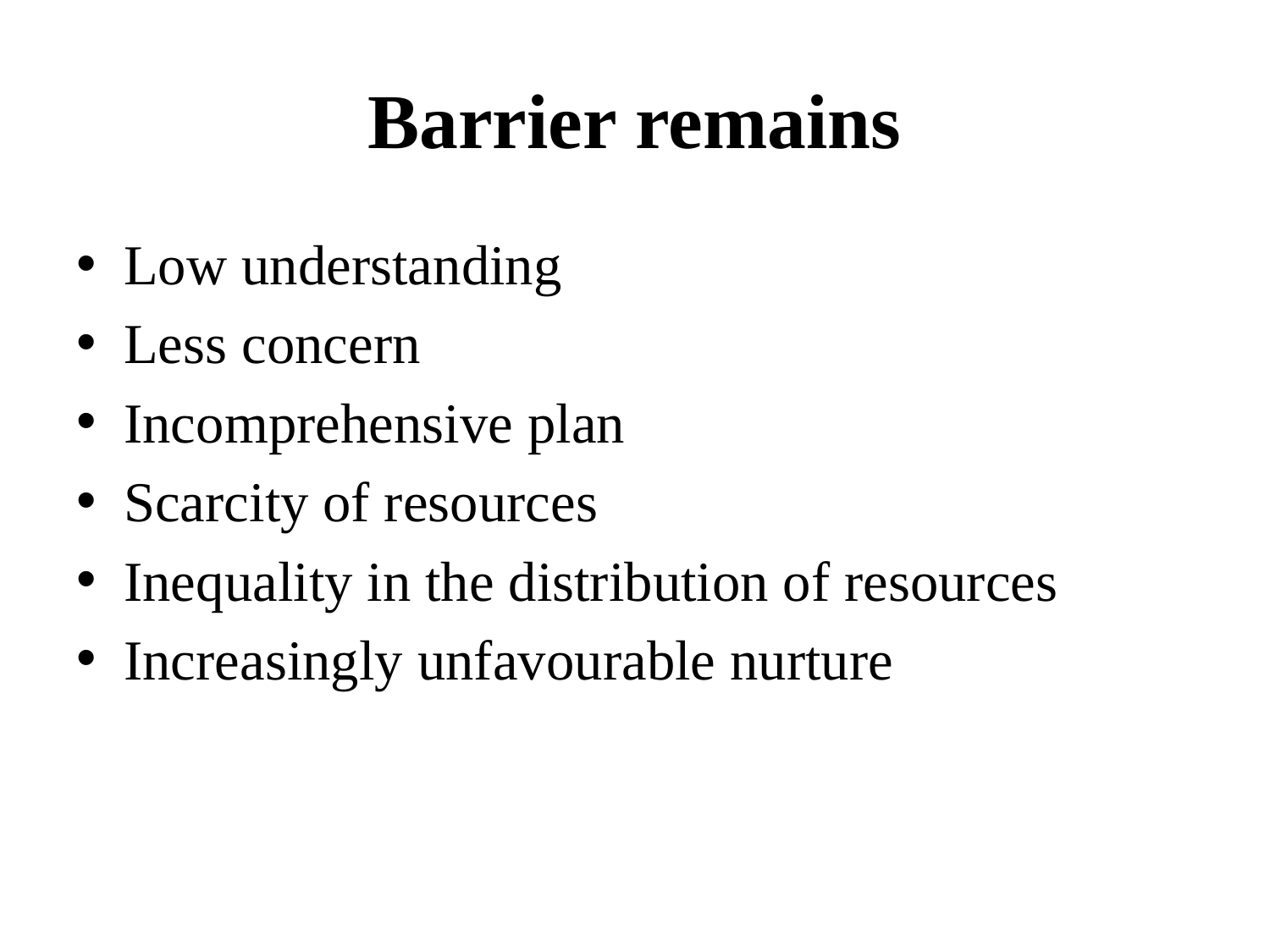

# Barrier remains
Low understanding
Less concern
Incomprehensive plan
Scarcity of resources
Inequality in the distribution of resources
Increasingly unfavourable nurture